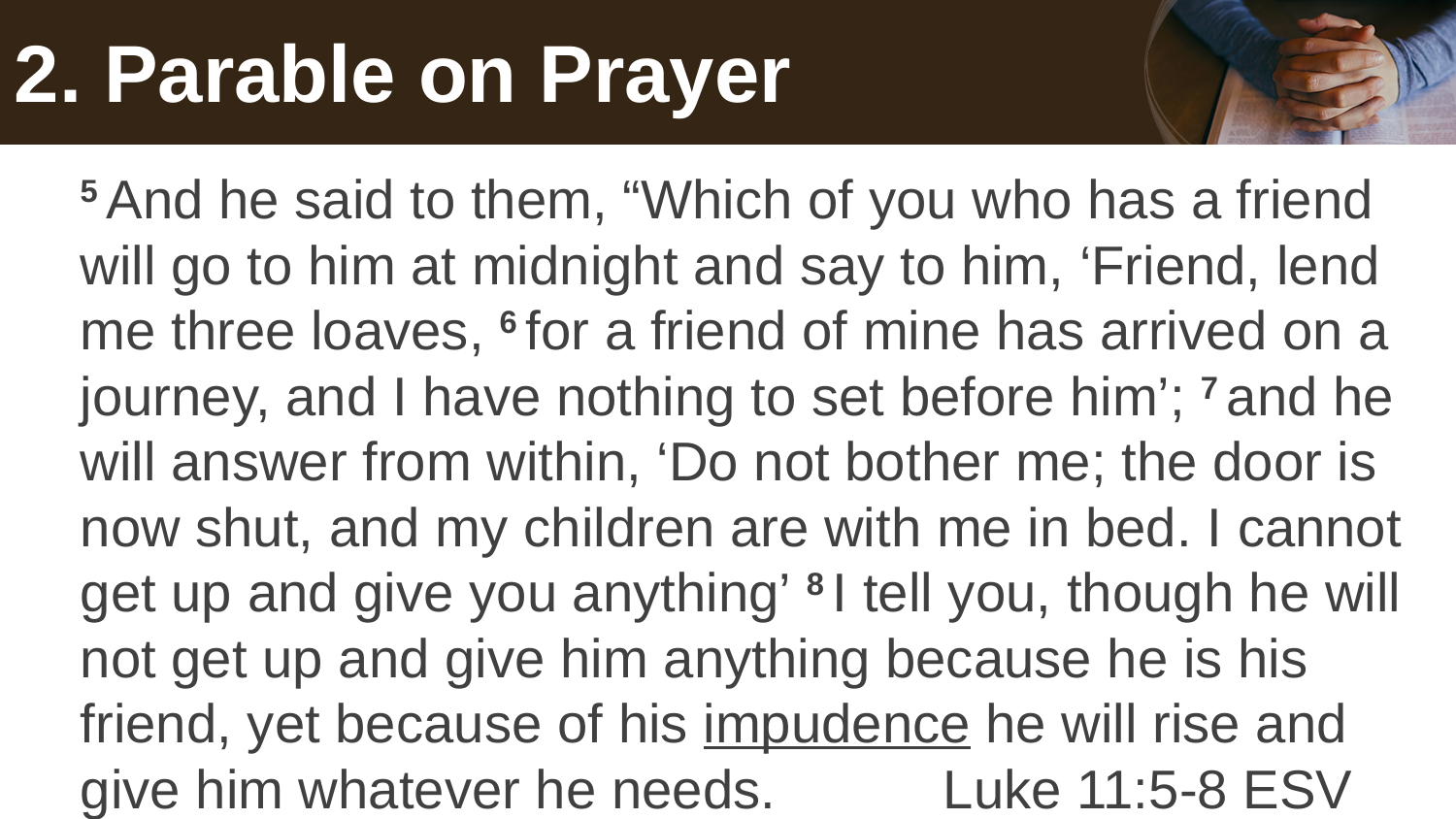

# 2. Parable on Prayer
5 And he said to them, “Which of you who has a friend will go to him at midnight and say to him, ‘Friend, lend me three loaves, 6 for a friend of mine has arrived on a journey, and I have nothing to set before him’; 7 and he will answer from within, ‘Do not bother me; the door is now shut, and my children are with me in bed. I cannot get up and give you anything’ 8 I tell you, though he will not get up and give him anything because he is his       friend, yet because of his impudence he will rise and   give him whatever he needs.           Luke 11:5-8 ESV